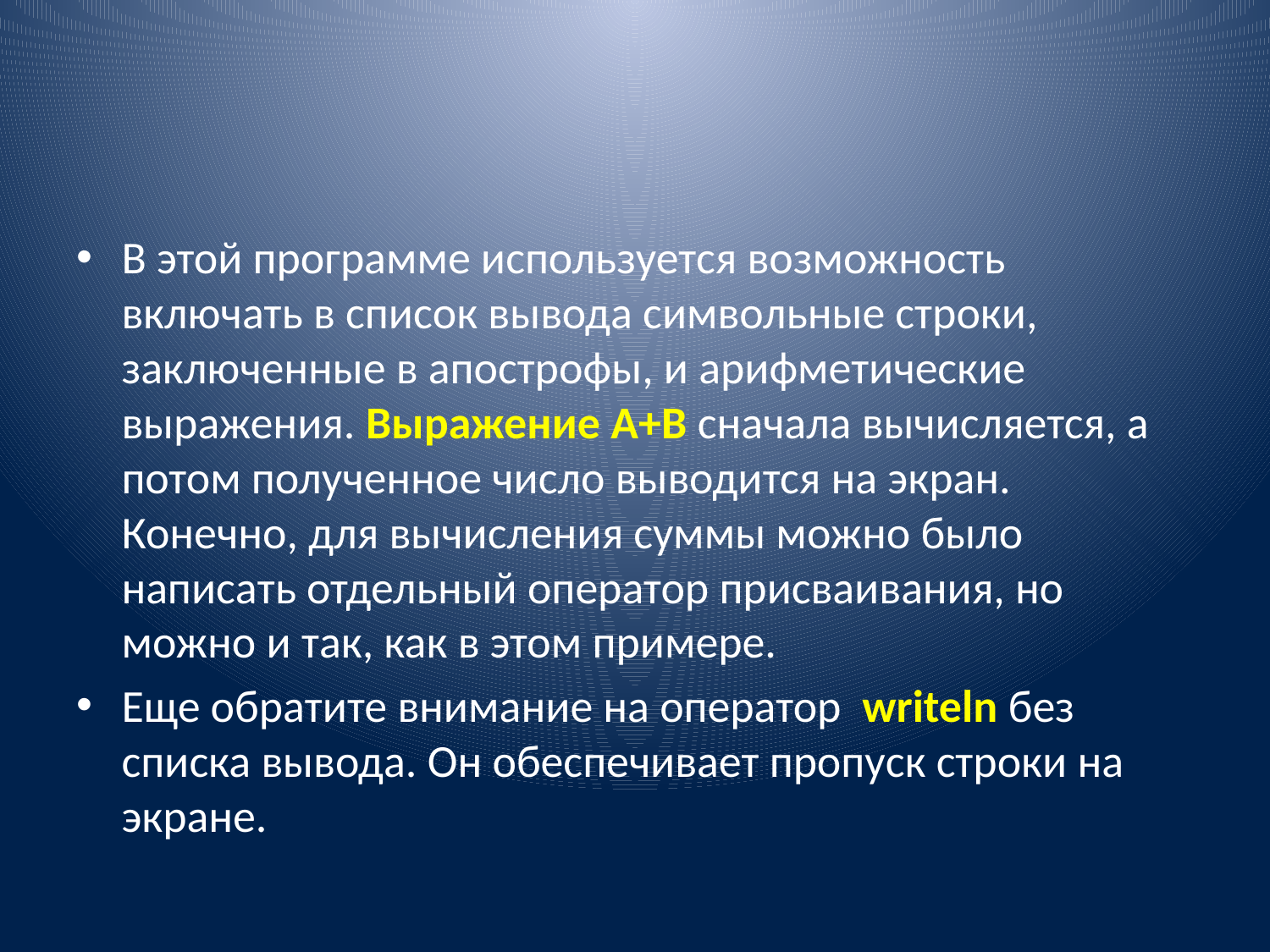

#
В этой программе используется возможность включать в список вывода символьные строки, заключенные в апострофы, и арифметические выражения. Выражение А+B сначала вычисляется, а потом полученное число выводится на экран. Конечно, для вычисления суммы можно было написать отдельный оператор присваивания, но можно и так, как в этом примере.
Еще обратите внимание на оператор  writeln без списка вывода. Он обеспечивает пропуск строки на экране.